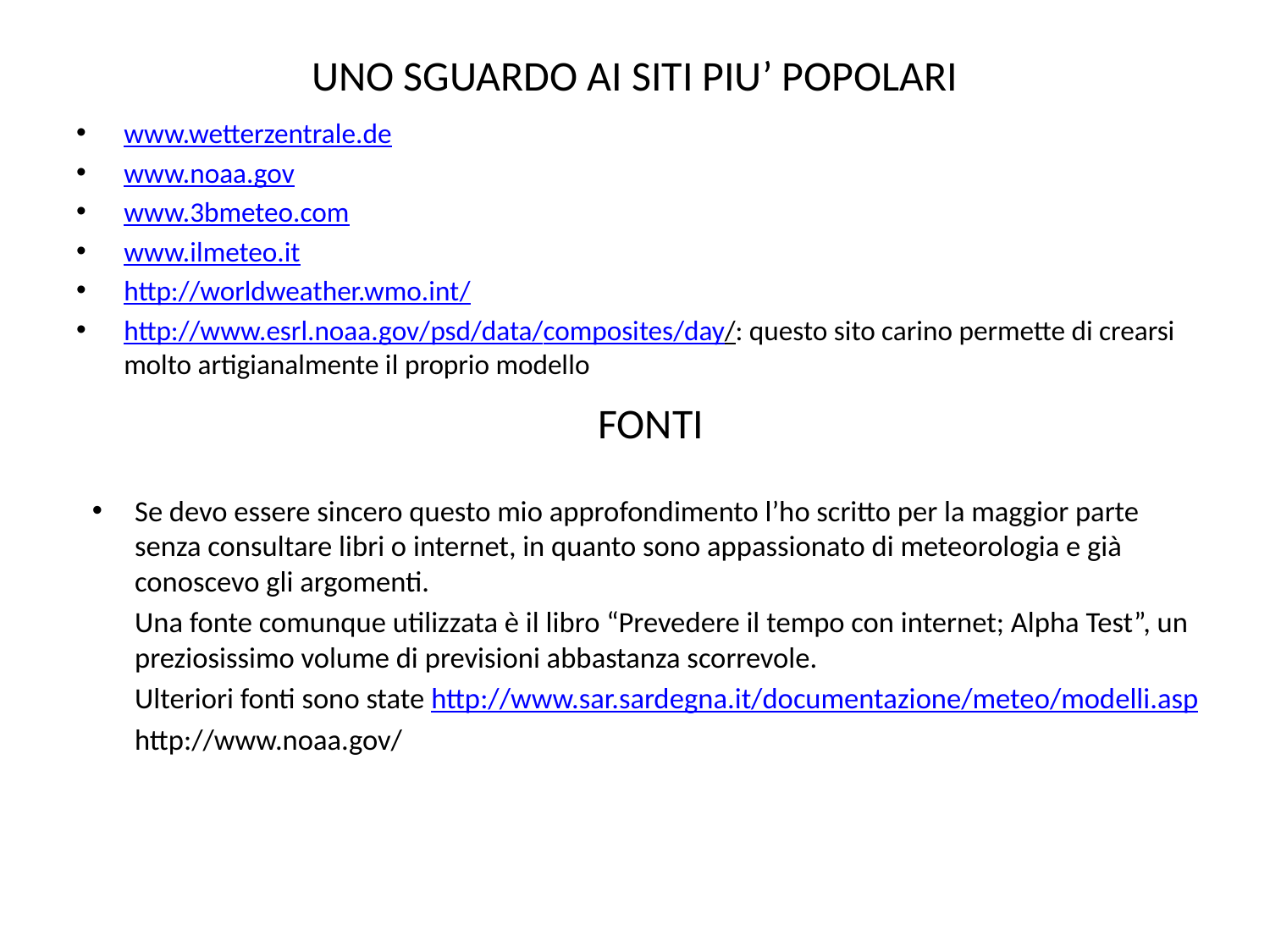

# UNO SGUARDO AI SITI PIU’ POPOLARI
www.wetterzentrale.de
www.noaa.gov
www.3bmeteo.com
www.ilmeteo.it
http://worldweather.wmo.int/
http://www.esrl.noaa.gov/psd/data/composites/day/: questo sito carino permette di crearsi molto artigianalmente il proprio modello

FONTI

Se devo essere sincero questo mio approfondimento l’ho scritto per la maggior parte senza consultare libri o internet, in quanto sono appassionato di meteorologia e già conoscevo gli argomenti.
	Una fonte comunque utilizzata è il libro “Prevedere il tempo con internet; Alpha Test”, un preziosissimo volume di previsioni abbastanza scorrevole.
	Ulteriori fonti sono state http://www.sar.sardegna.it/documentazione/meteo/modelli.asp
	http://www.noaa.gov/